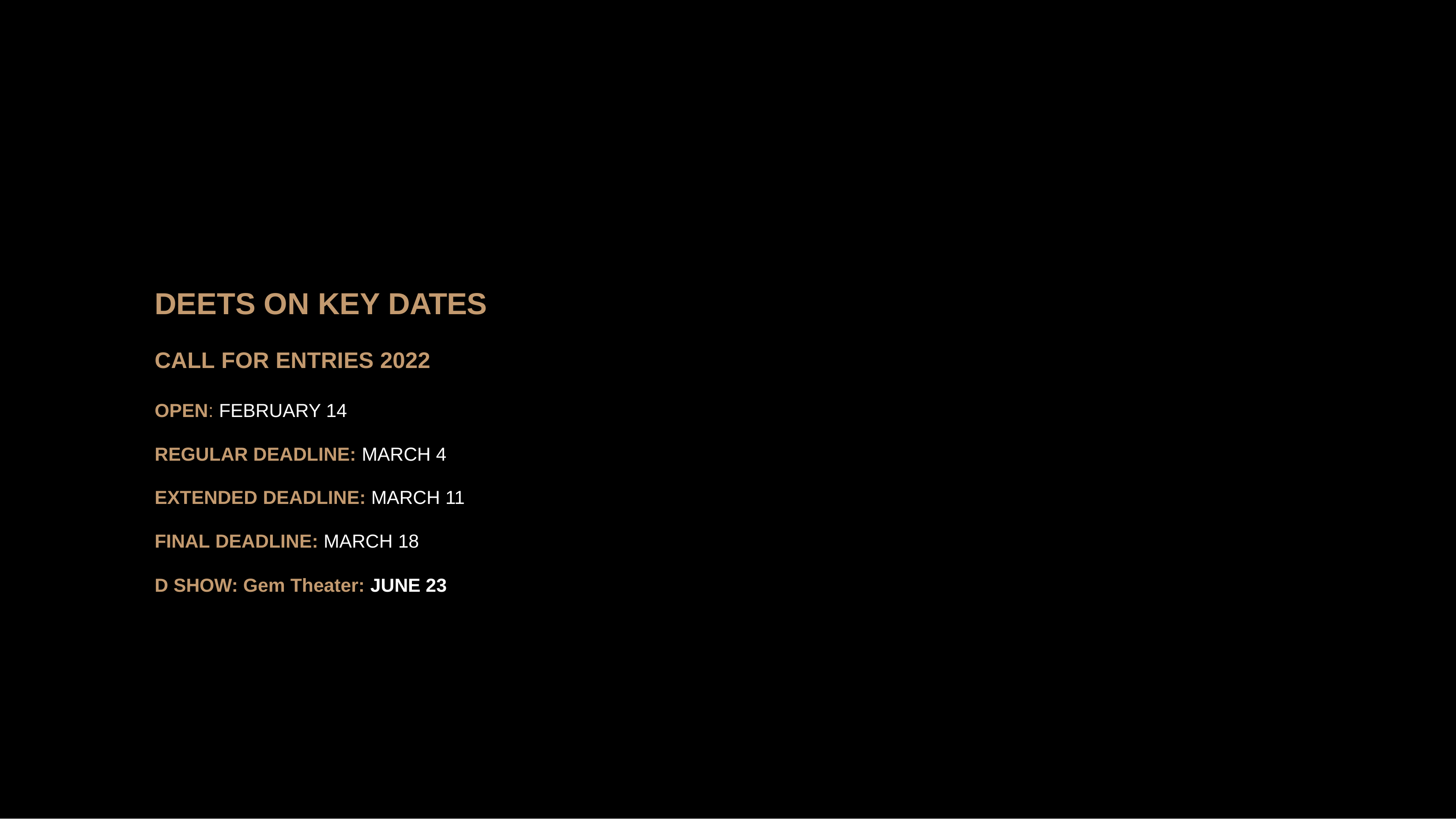

# DEETS ON KEY DATES
CALL FOR ENTRIES 2022

OPEN: FEBRUARY 14
REGULAR DEADLINE: MARCH 4 EXTENDED DEADLINE: MARCH 11
FINAL DEADLINE: MARCH 18
D SHOW: Gem Theater: JUNE 23